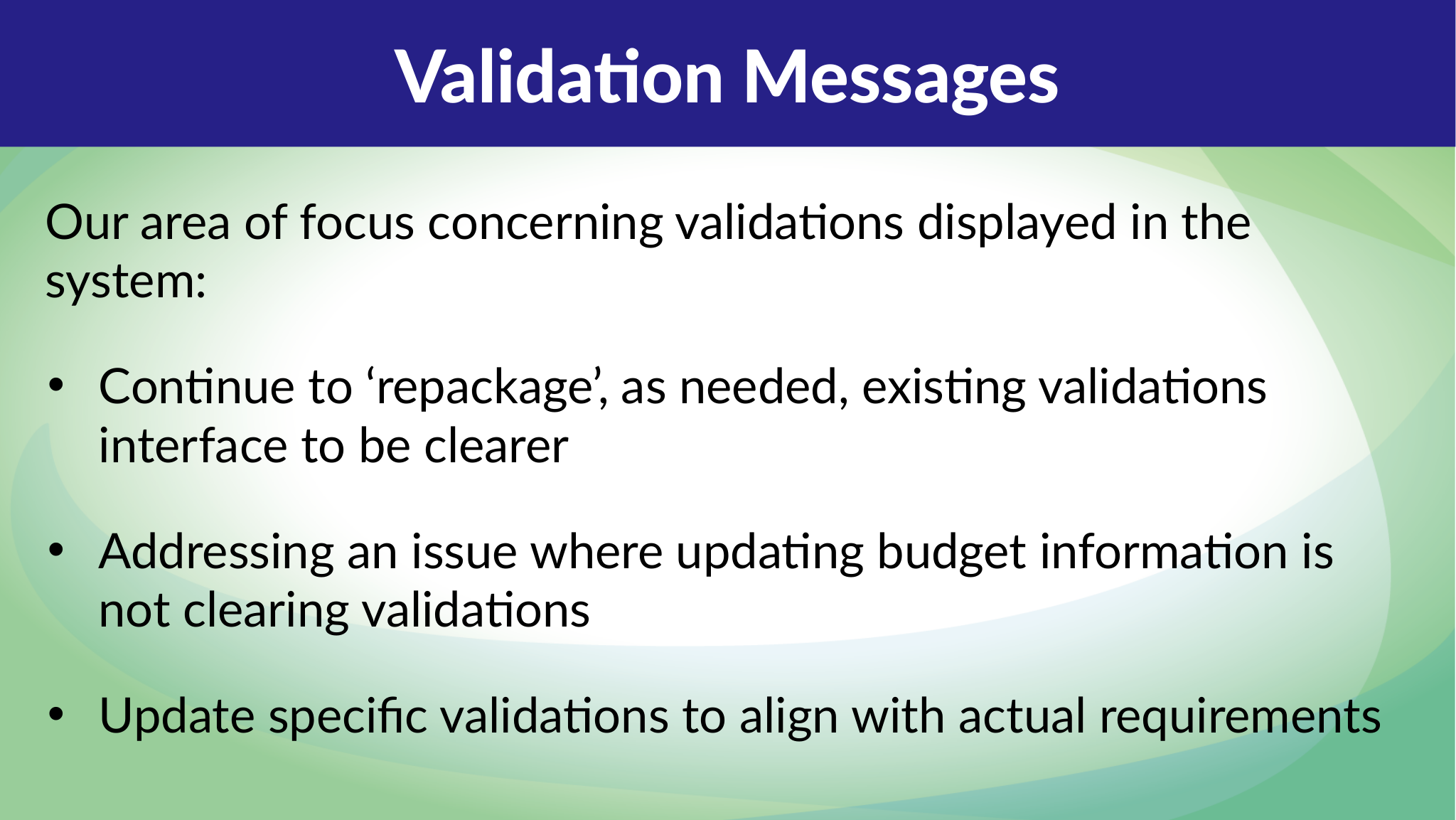

Validation Messages
Our area of focus concerning validations displayed in the system:
Continue to ‘repackage’, as needed, existing validations interface to be clearer
Addressing an issue where updating budget information is not clearing validations
Update specific validations to align with actual requirements